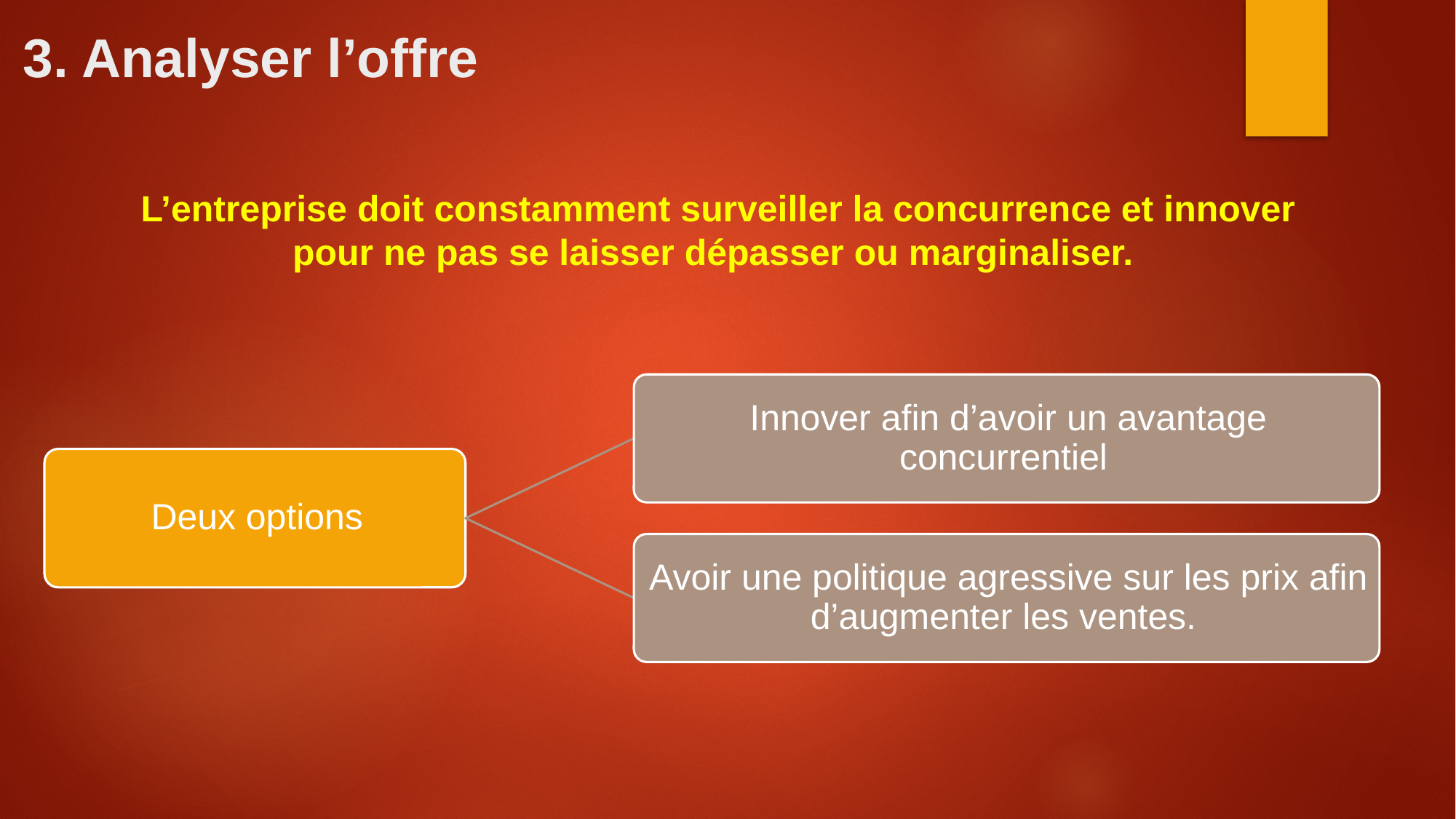

# 3. Analyser l’offre
L’entreprise doit constamment surveiller la concurrence et innover pour ne pas se laisser dépasser ou marginaliser.
Deux options

Innover afin d’avoir un avantage concurrentiel

Avoir une politique agressive sur les prix afin d’augmenter les ventes.